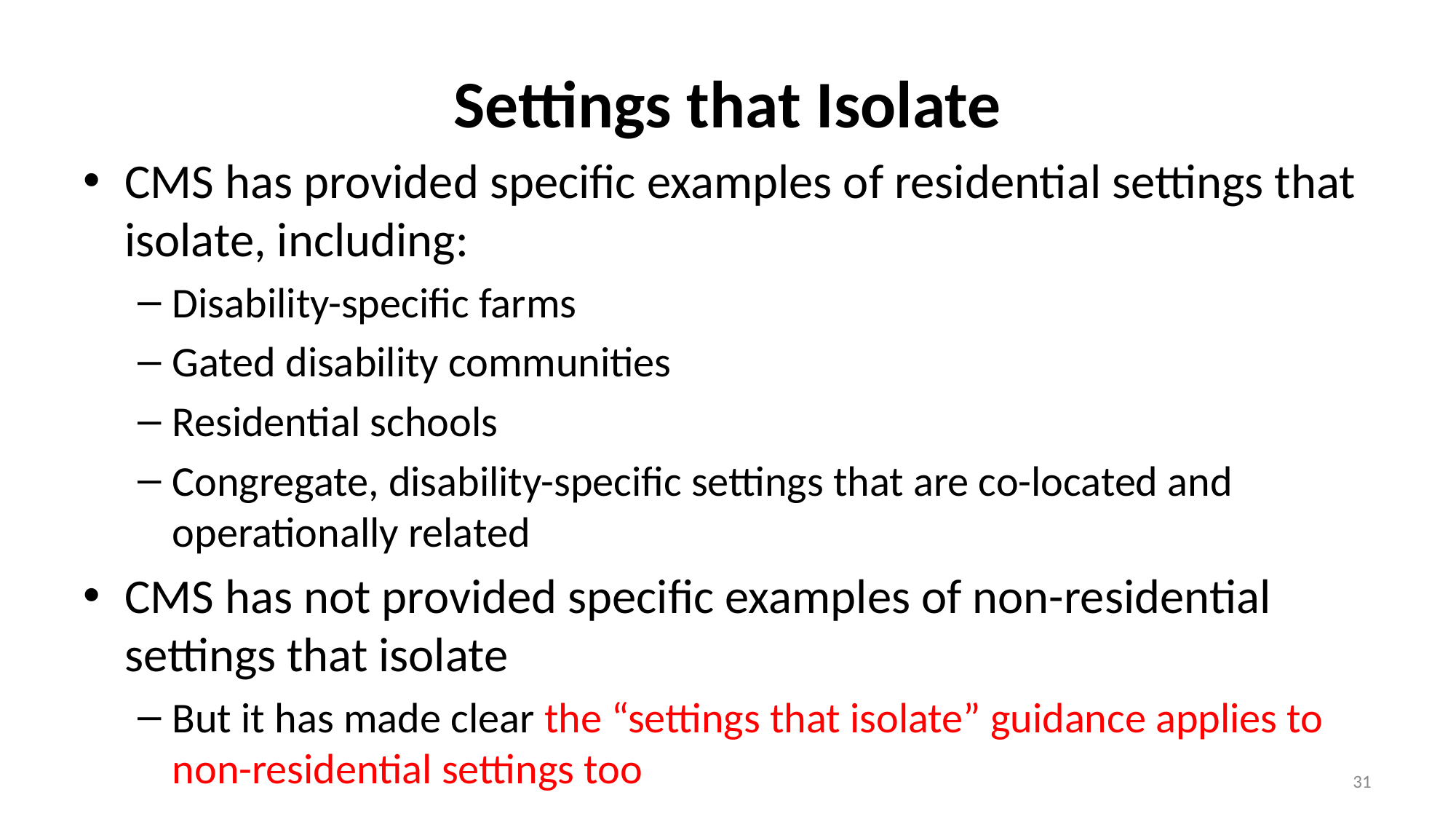

# Settings that Isolate
CMS has provided specific examples of residential settings that isolate, including:
Disability-specific farms
Gated disability communities
Residential schools
Congregate, disability-specific settings that are co-located and operationally related
CMS has not provided specific examples of non-residential settings that isolate
But it has made clear the “settings that isolate” guidance applies to non-residential settings too
31